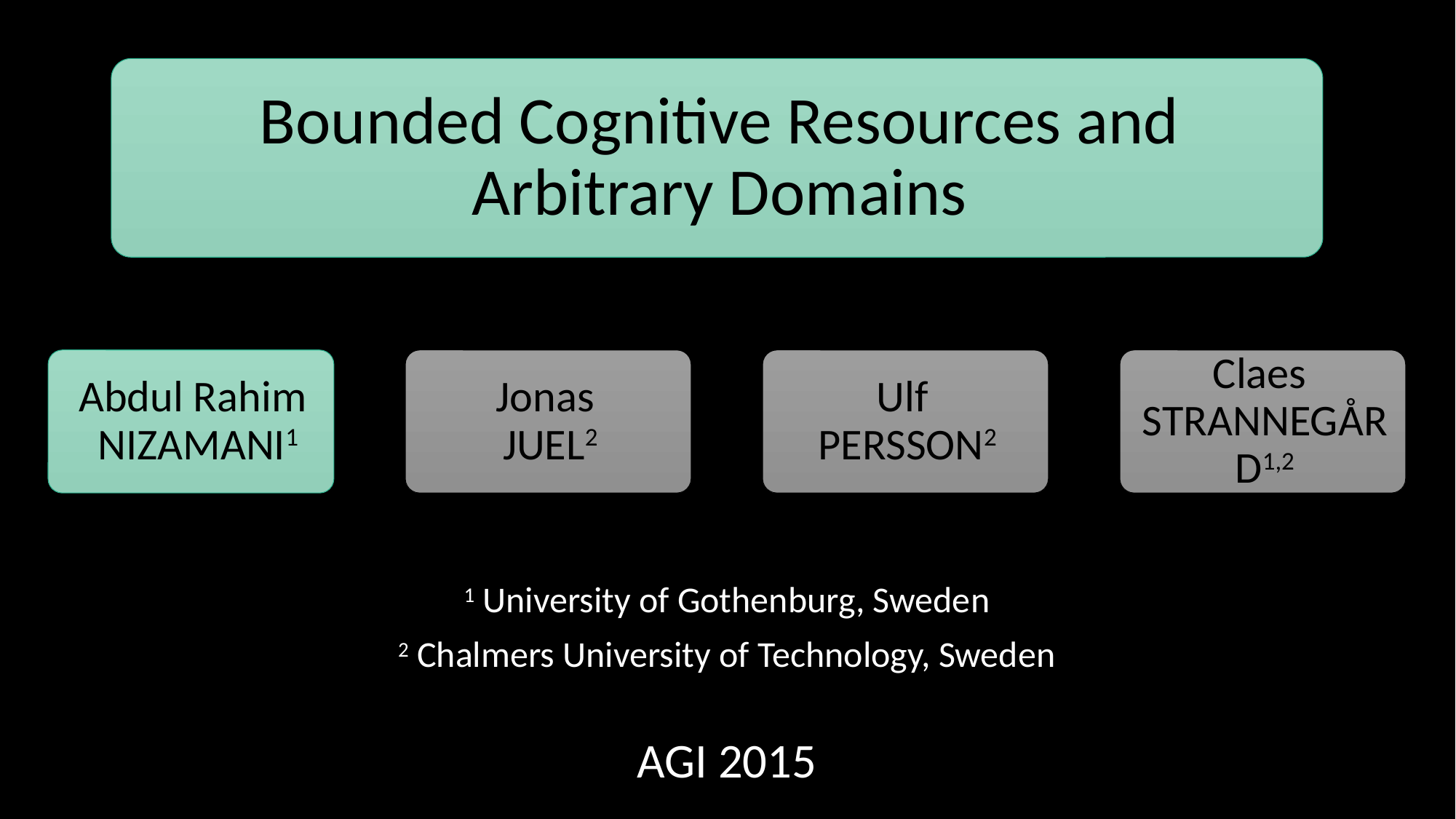

Bounded Cognitive Resources and Arbitrary Domains
Abdul Rahim
 Nizamani1
Jonas
Juel2
Ulf
Persson2
Claes
Strannegård1,2
1 University of Gothenburg, Sweden
2 Chalmers University of Technology, Sweden
AGI 2015